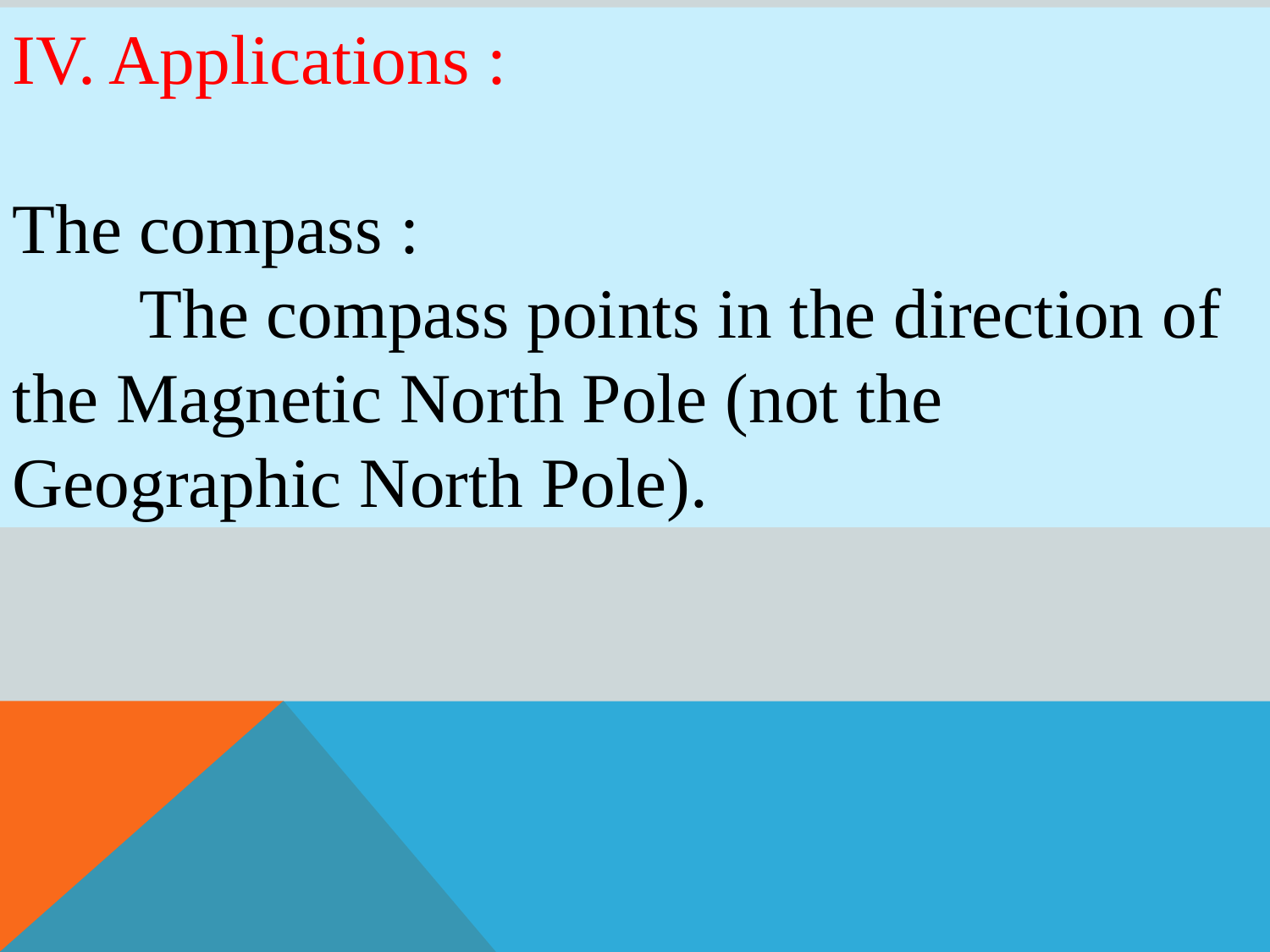

IV. Applications :

The compass :
	The compass points in the direction of the Magnetic North Pole (not the Geographic North Pole).